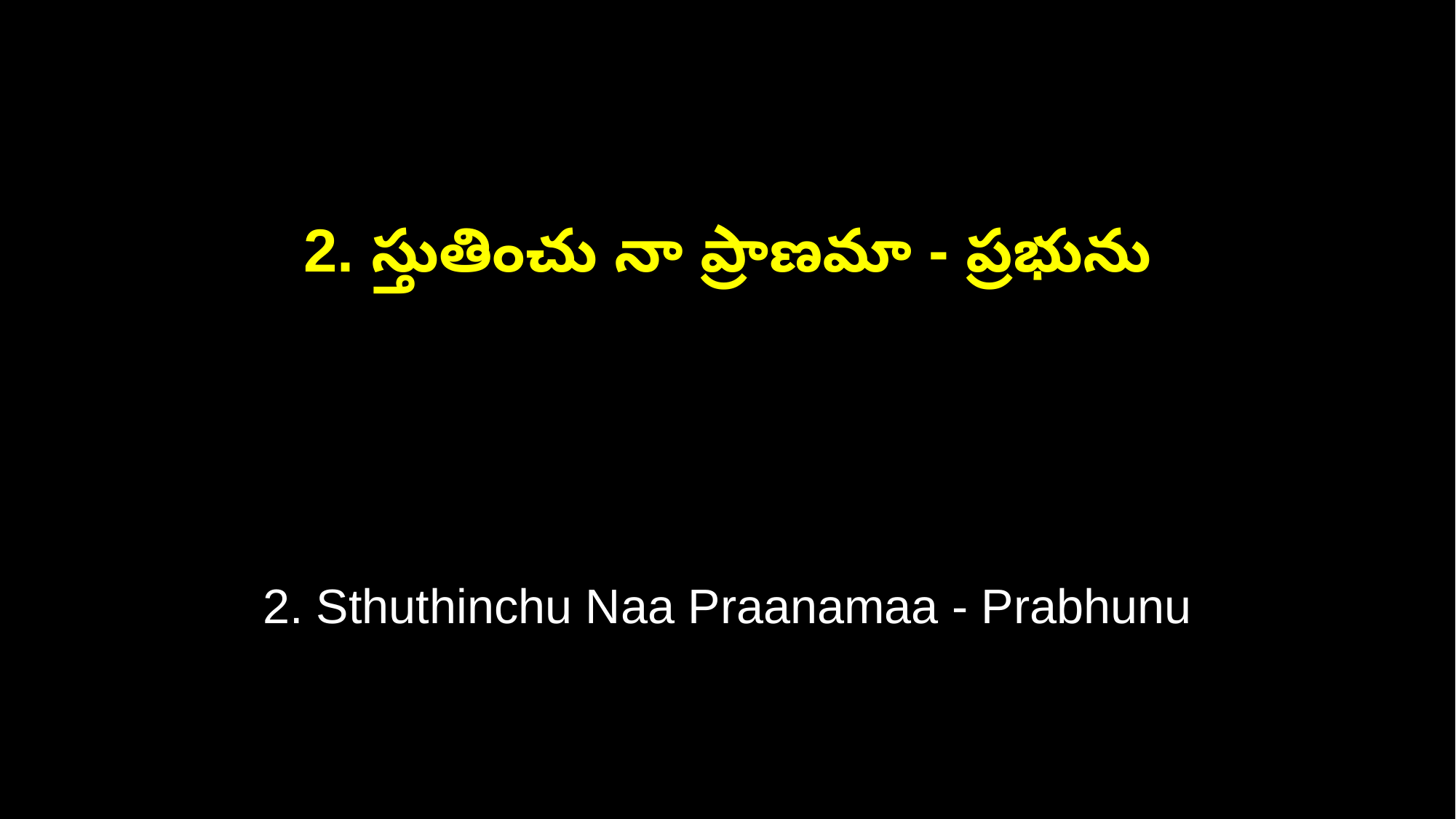

2. స్తుతించు నా ప్రాణమా - ప్రభును
2. Sthuthinchu Naa Praanamaa - Prabhunu